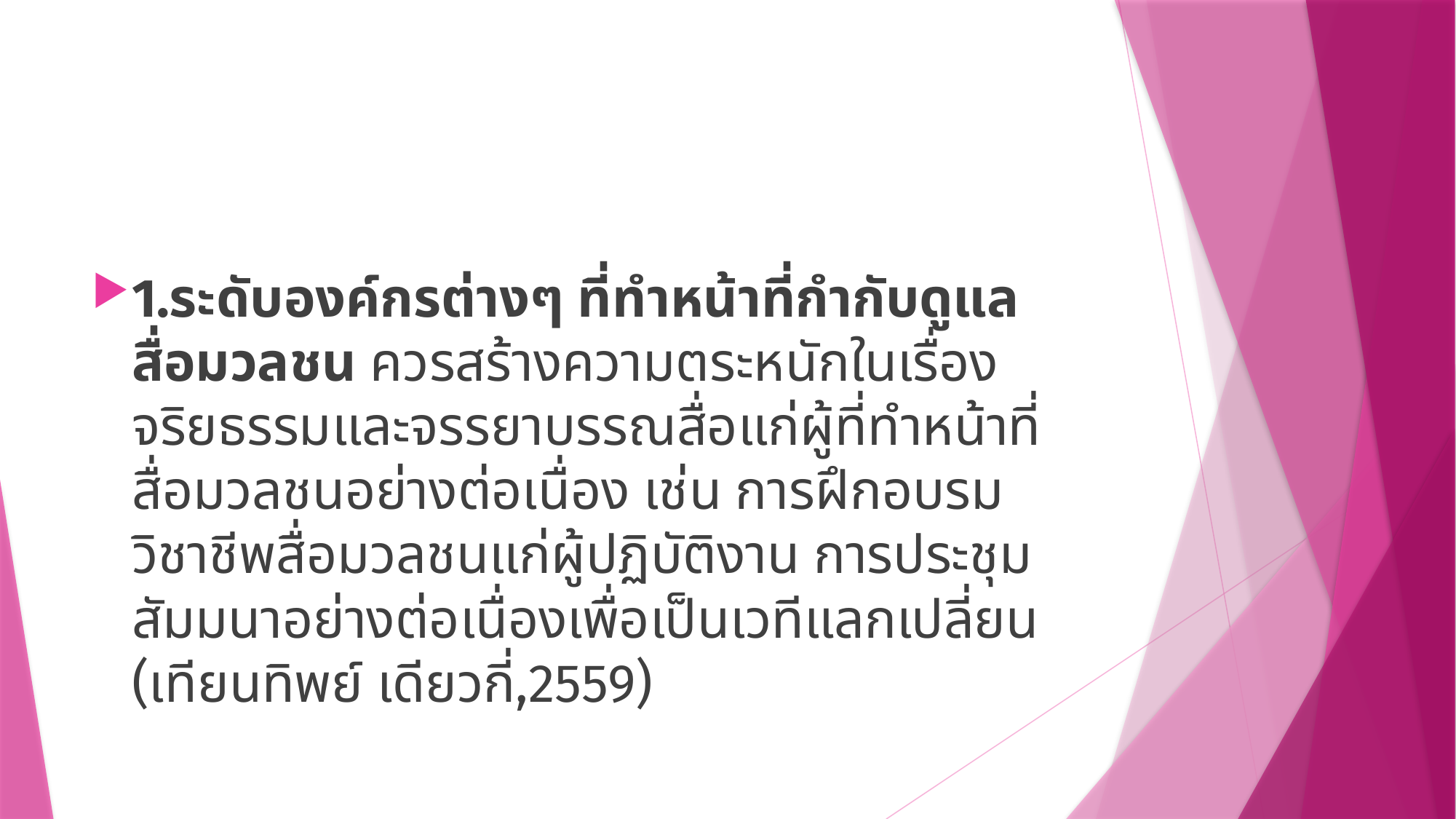

#
1.ระดับองค์กรต่างๆ ที่ทำหน้าที่กำกับดูแลสื่อมวลชน ควรสร้างความตระหนักในเรื่องจริยธรรมและจรรยาบรรณสื่อแก่ผู้ที่ทำหน้าที่สื่อมวลชนอย่างต่อเนื่อง เช่น การฝึกอบรมวิชาชีพสื่อมวลชนแก่ผู้ปฏิบัติงาน การประชุมสัมมนาอย่างต่อเนื่องเพื่อเป็นเวทีแลกเปลี่ยน (เทียนทิพย์ เดียวกี่,2559)